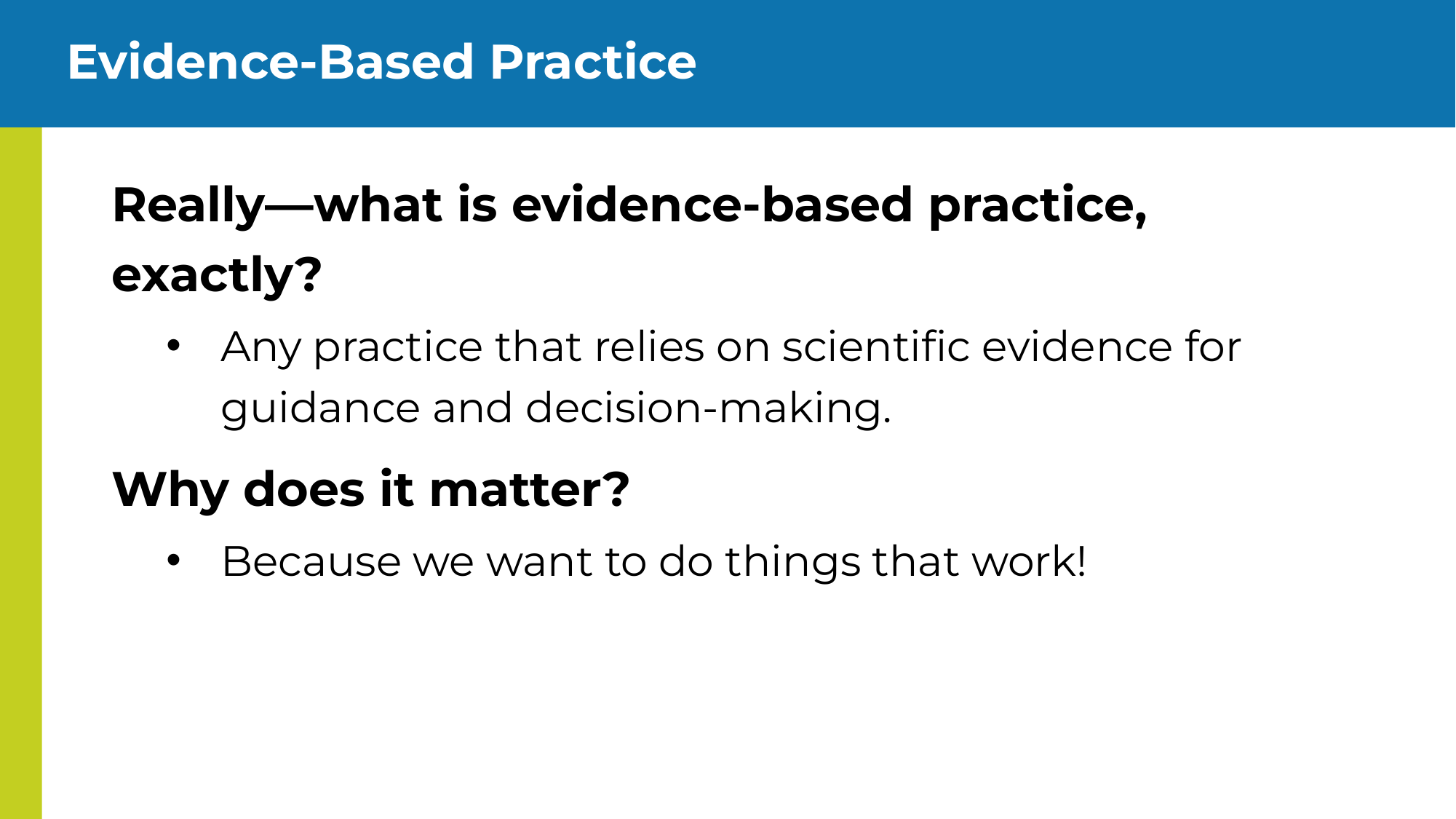

# Evidence-Based Practice
Really—what is evidence-based practice, exactly?
Any practice that relies on scientific evidence for guidance and decision-making.
Why does it matter?
Because we want to do things that work!